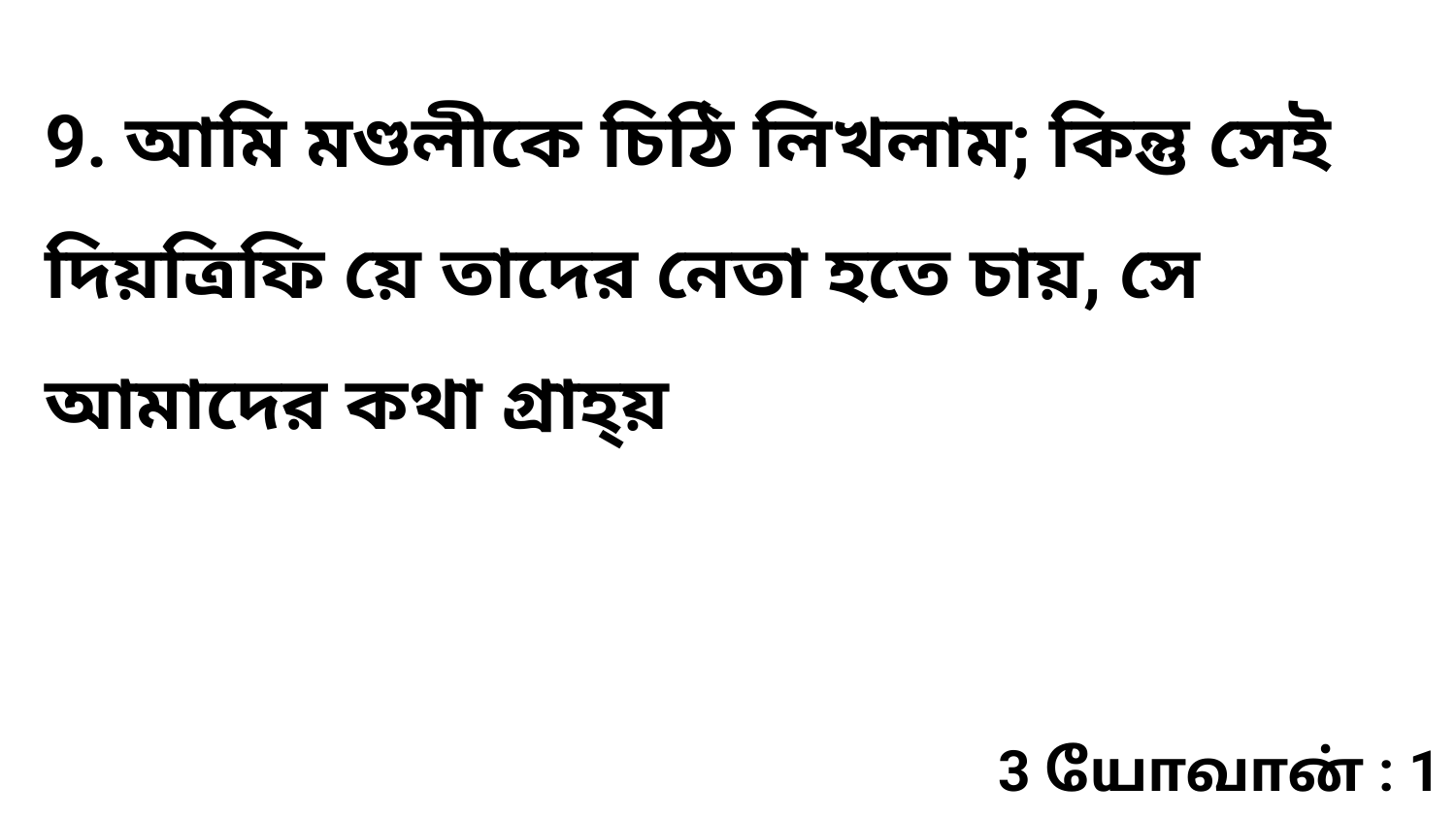

9. আমি মণ্ডলীকে চিঠি লিখলাম; কিন্তু সেই দিয়ত্রিফি য়ে তাদের নেতা হতে চায়, সে আমাদের কথা গ্রাহ্য়
3 யோவான் : 1